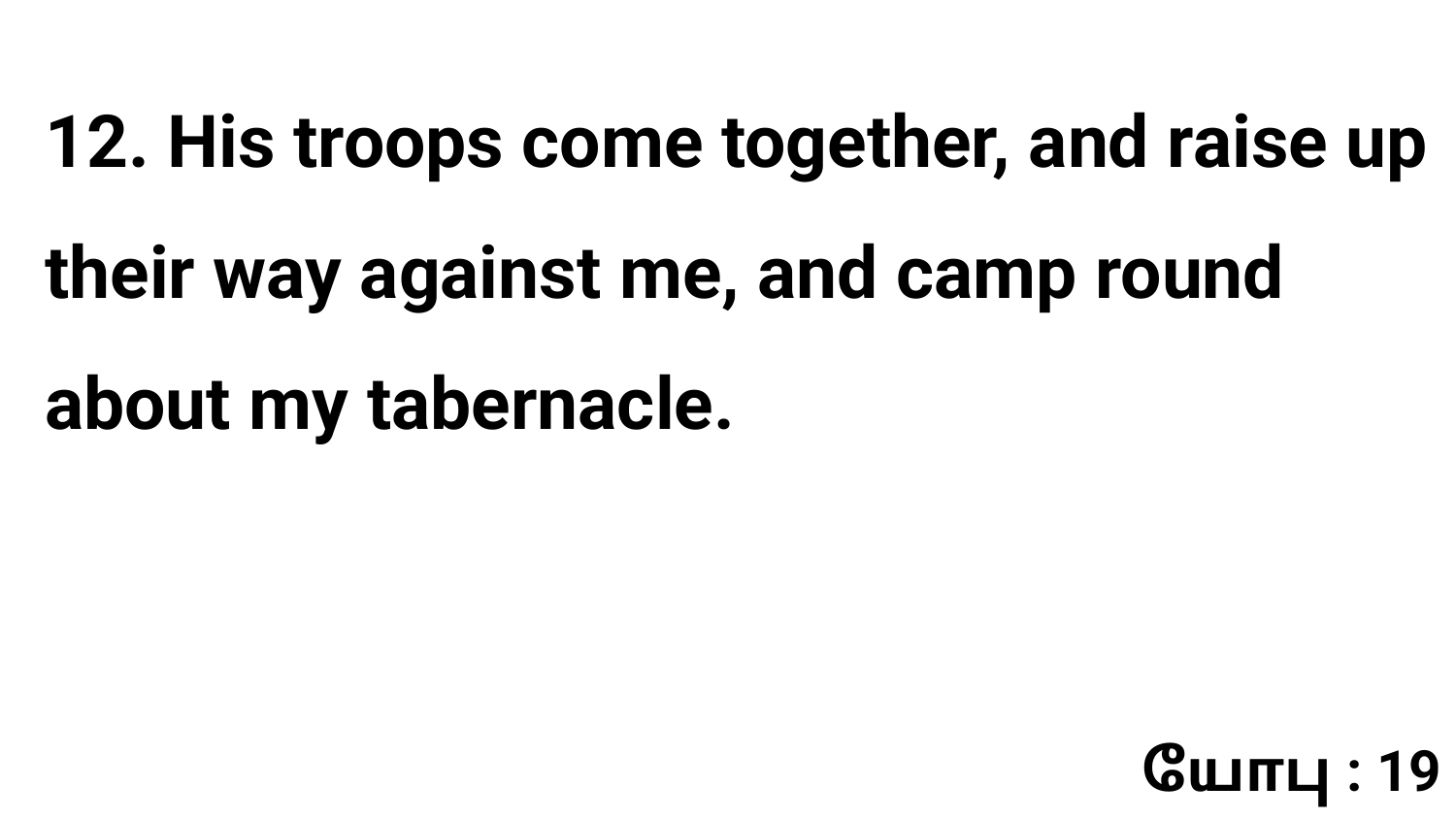

12. His troops come together, and raise up their way against me, and camp round about my tabernacle.
யோபு : 19